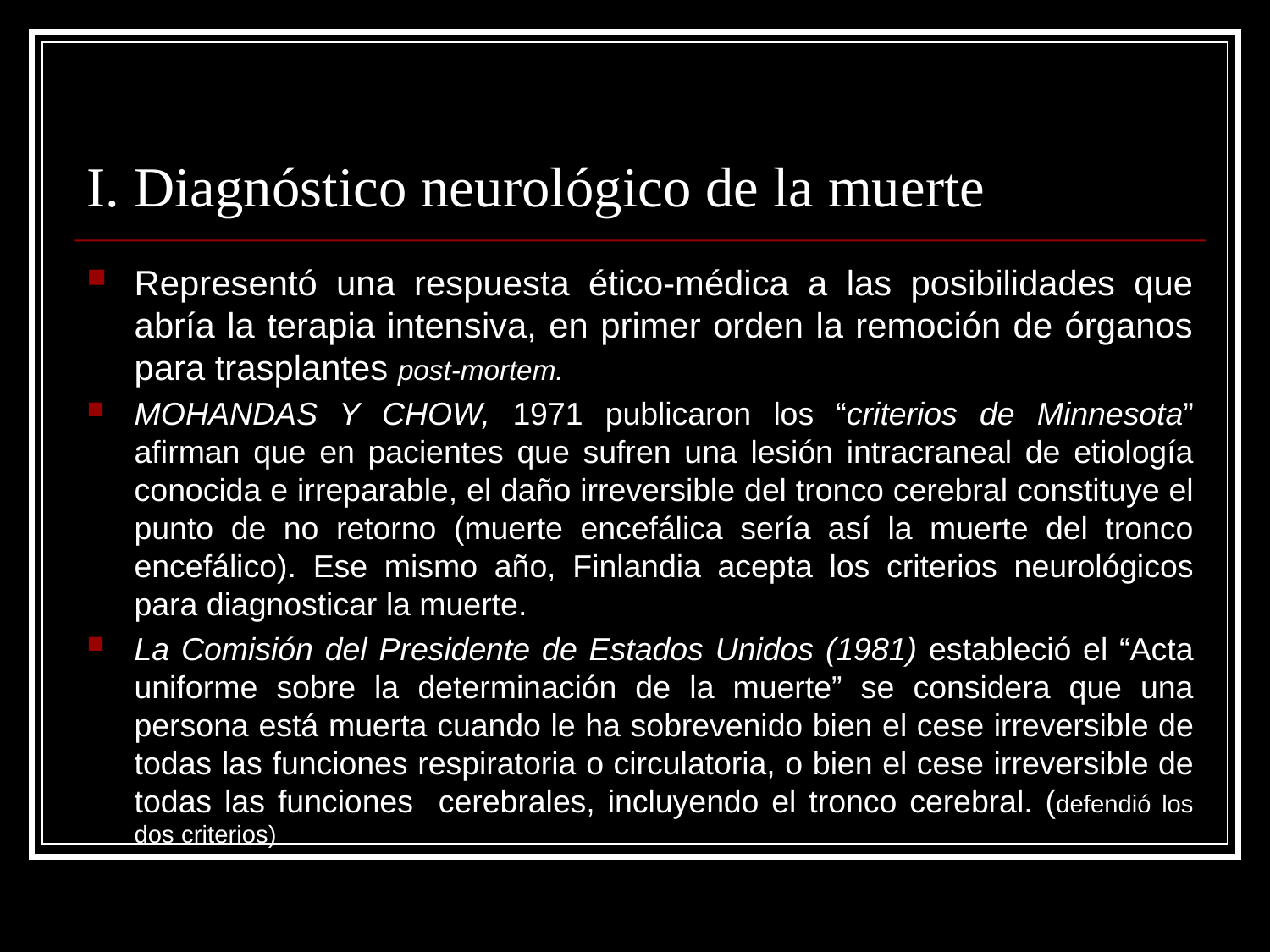

# I. Diagnóstico neurológico de la muerte
Representó una respuesta ético-médica a las posibilidades que abría la terapia intensiva, en primer orden la remoción de órganos para trasplantes post-mortem.
MOHANDAS Y CHOW, 1971 publicaron los “criterios de Minnesota” afirman que en pacientes que sufren una lesión intracraneal de etiología conocida e irreparable, el daño irreversible del tronco cerebral constituye el punto de no retorno (muerte encefálica sería así la muerte del tronco encefálico). Ese mismo año, Finlandia acepta los criterios neurológicos para diagnosticar la muerte.
La Comisión del Presidente de Estados Unidos (1981) estableció el “Acta uniforme sobre la determinación de la muerte” se considera que una persona está muerta cuando le ha sobrevenido bien el cese irreversible de todas las funciones respiratoria o circulatoria, o bien el cese irreversible de todas las funciones  cerebrales, incluyendo el tronco cerebral. (defendió los dos criterios)